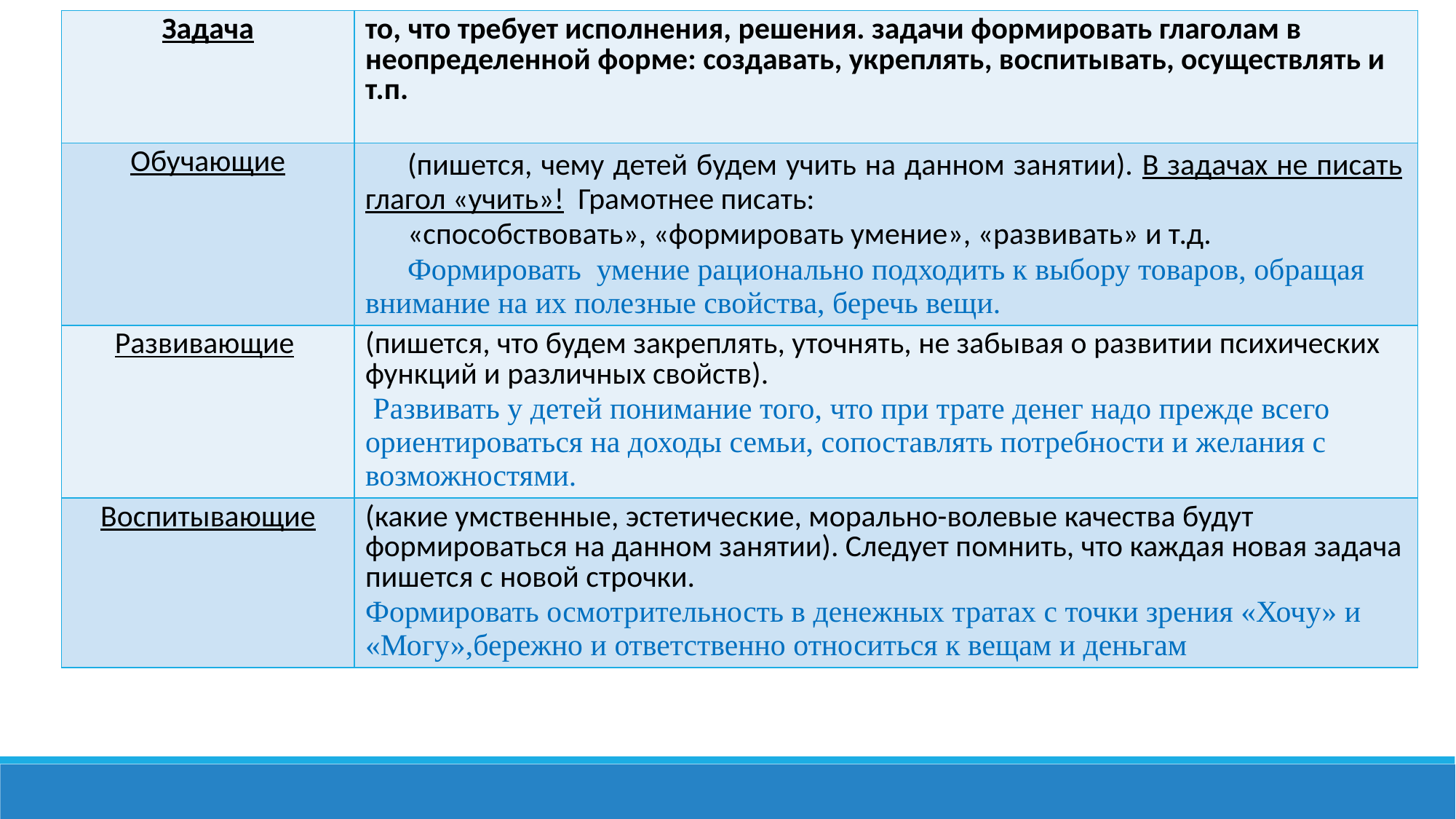

| Задача | то, что требует исполнения, решения. задачи формировать глаголам в неопределенной форме: создавать, укреплять, воспитывать, осуществлять и т.п. |
| --- | --- |
| Обучающие | (пишется, чему детей будем учить на данном занятии). В задачах не писать глагол «учить»! Грамотнее писать: «способствовать», «формировать умение», «развивать» и т.д. Формировать умение рационально подходить к выбору товаров, обращая внимание на их полезные свойства, беречь вещи. |
| Развивающие | (пишется, что будем закреплять, уточнять, не забывая о развитии психических функций и различных свойств). Развивать у детей понимание того, что при трате денег надо прежде всего ориентироваться на доходы семьи, сопоставлять потребности и желания с возможностями. |
| Воспитывающие | (какие умственные, эстетические, морально-волевые качества будут формироваться на данном занятии). Следует помнить, что каждая новая задача пишется с новой строчки. Формировать осмотрительность в денежных тратах с точки зрения «Хочу» и «Могу»,бережно и ответственно относиться к вещам и деньгам |